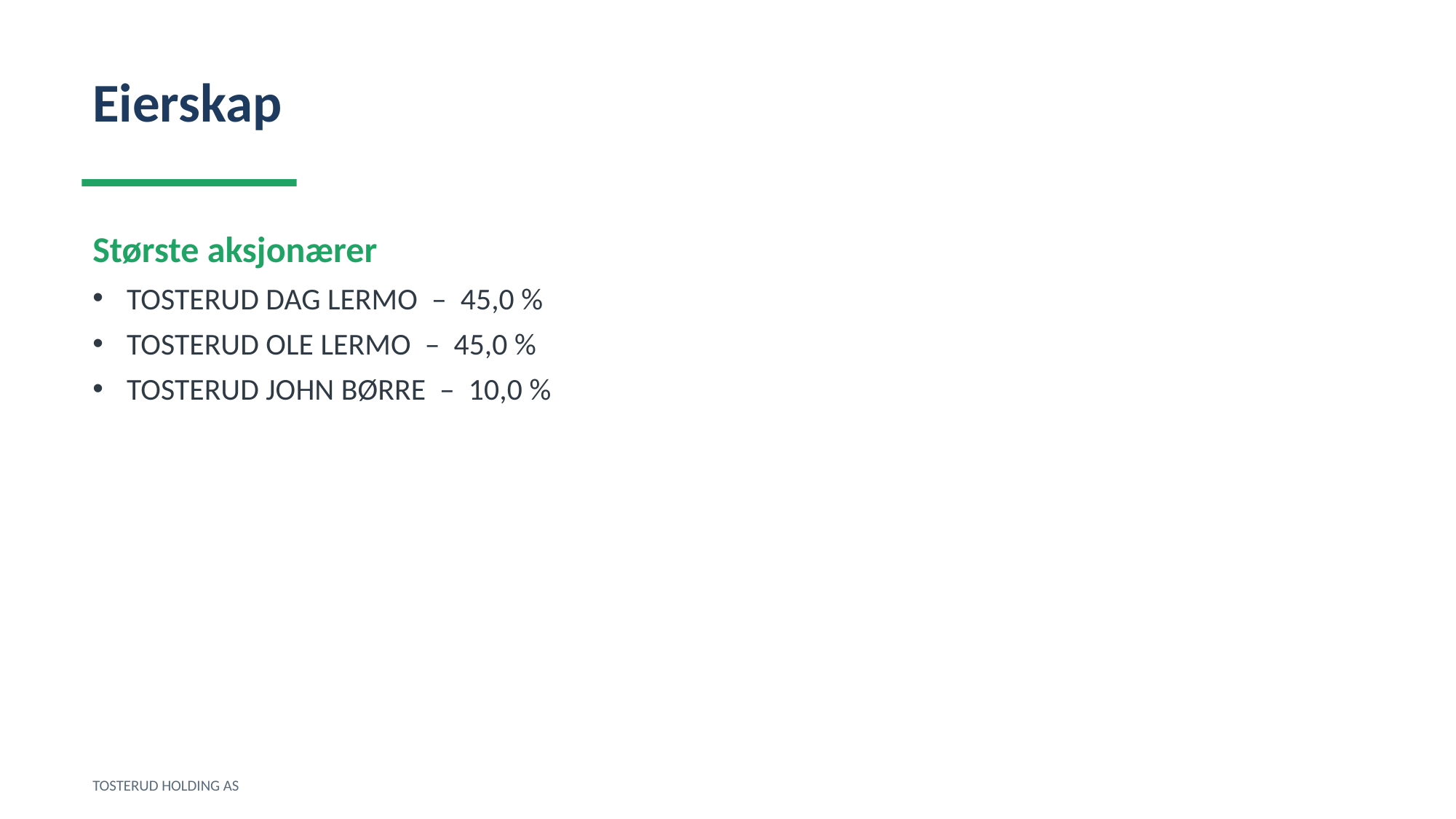

Eierskap

Største aksjonærer
TOSTERUD DAG LERMO  –  45,0 %
TOSTERUD OLE LERMO  –  45,0 %
TOSTERUD JOHN BØRRE  –  10,0 %
TOSTERUD HOLDING AS